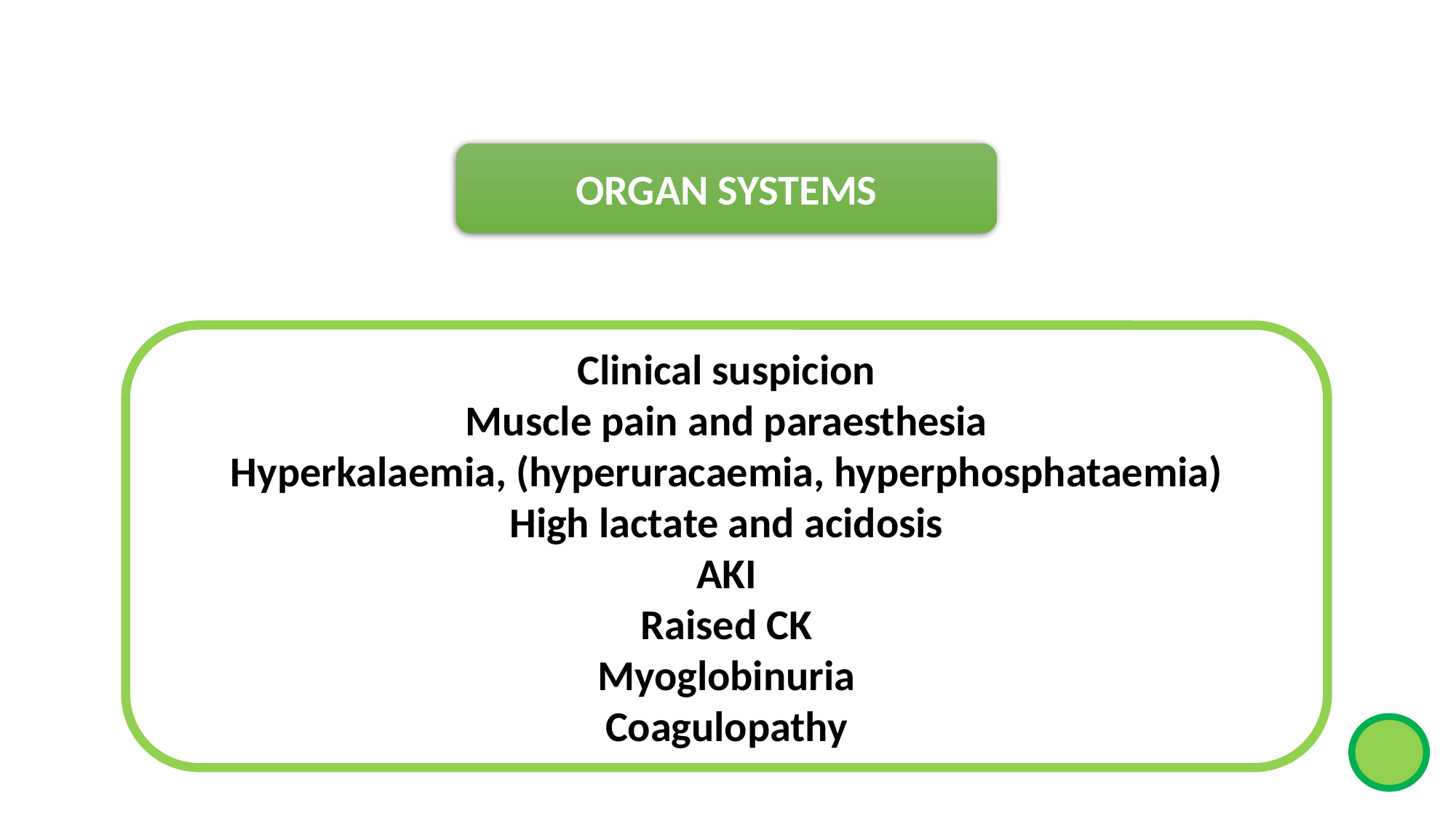

ORGAN SYSTEMS
Clinical suspicion
Muscle pain and paraesthesia
Hyperkalaemia, (hyperuracaemia, hyperphosphataemia)
High lactate and acidosis
AKI
Raised CK
Myoglobinuria
Coagulopathy